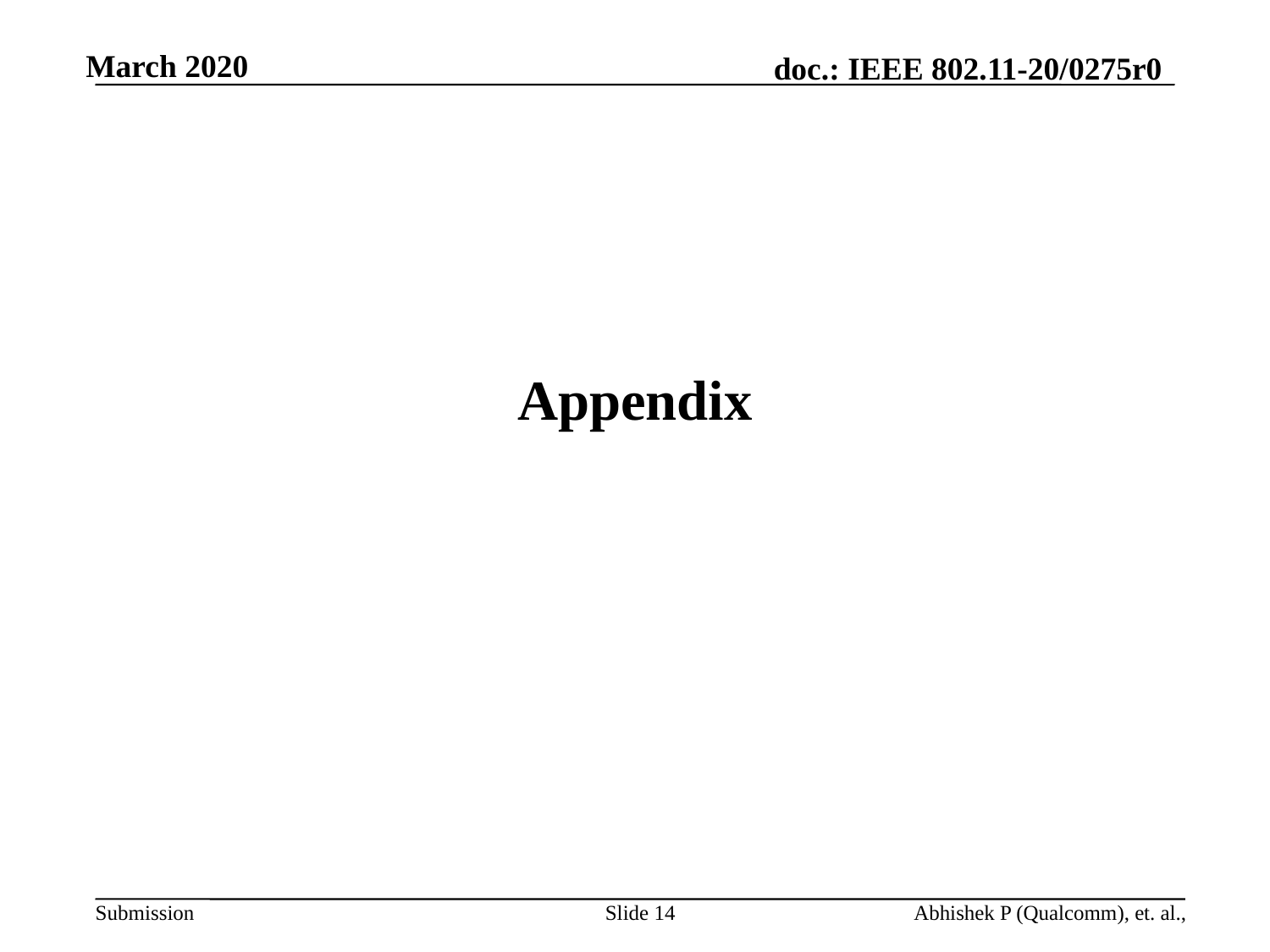

# Appendix

Slide 14
Abhishek P (Qualcomm), et. al.,